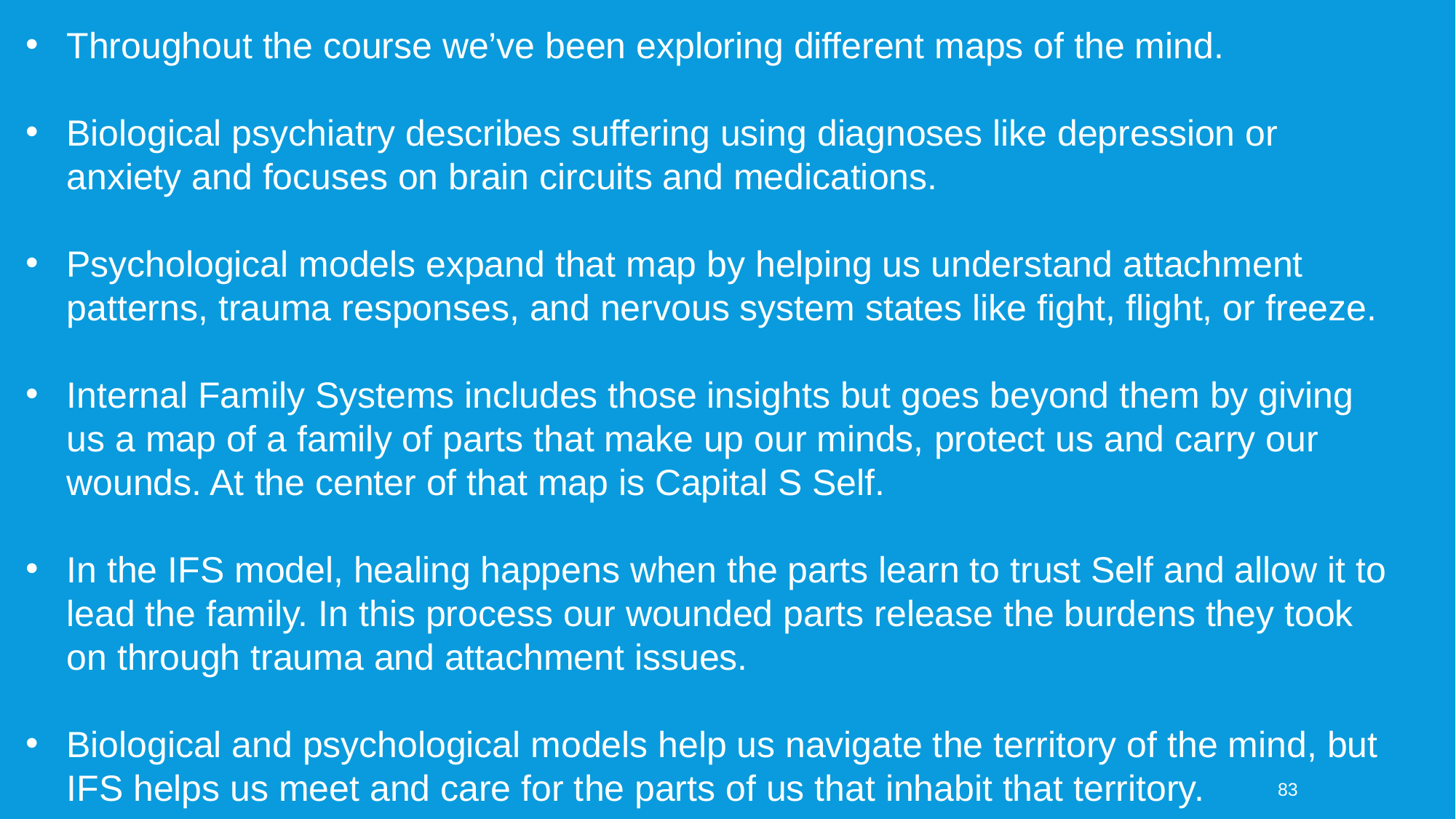

Throughout the course we’ve been exploring different maps of the mind.

Biological psychiatry describes suffering using diagnoses like depression or anxiety and focuses on brain circuits and medications.

Psychological models expand that map by helping us understand attachment patterns, trauma responses, and nervous system states like fight, flight, or freeze.

Internal Family Systems includes those insights but goes beyond them by giving us a map of a family of parts that make up our minds, protect us and carry our wounds. At the center of that map is Capital S Self.

In the IFS model, healing happens when the parts learn to trust Self and allow it to lead the family. In this process our wounded parts release the burdens they took on through trauma and attachment issues.

Biological and psychological models help us navigate the territory of the mind, but IFS helps us meet and care for the parts of us that inhabit that territory.
83